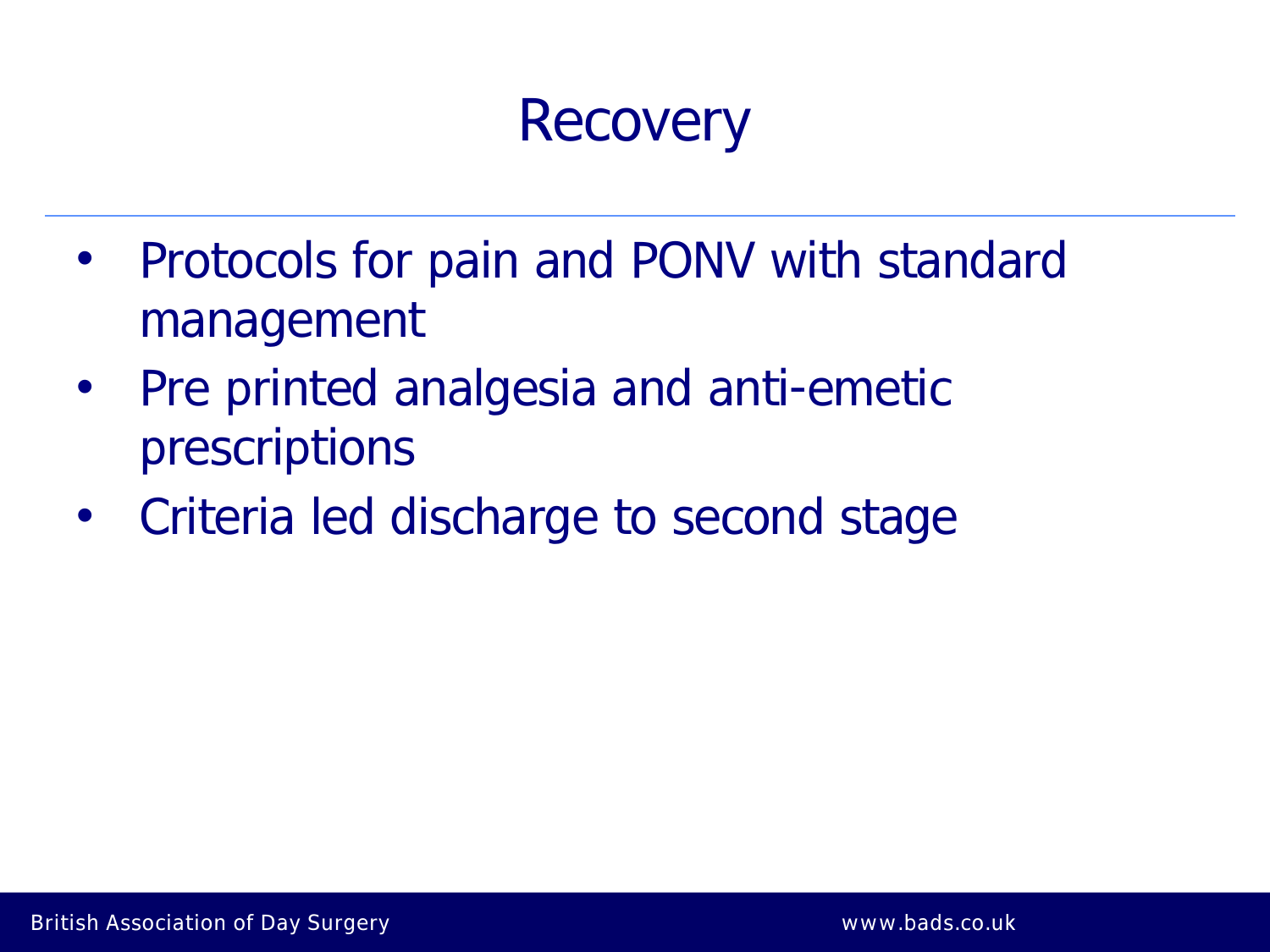

# Recovery
Protocols for pain and PONV with standard management
Pre printed analgesia and anti-emetic prescriptions
Criteria led discharge to second stage